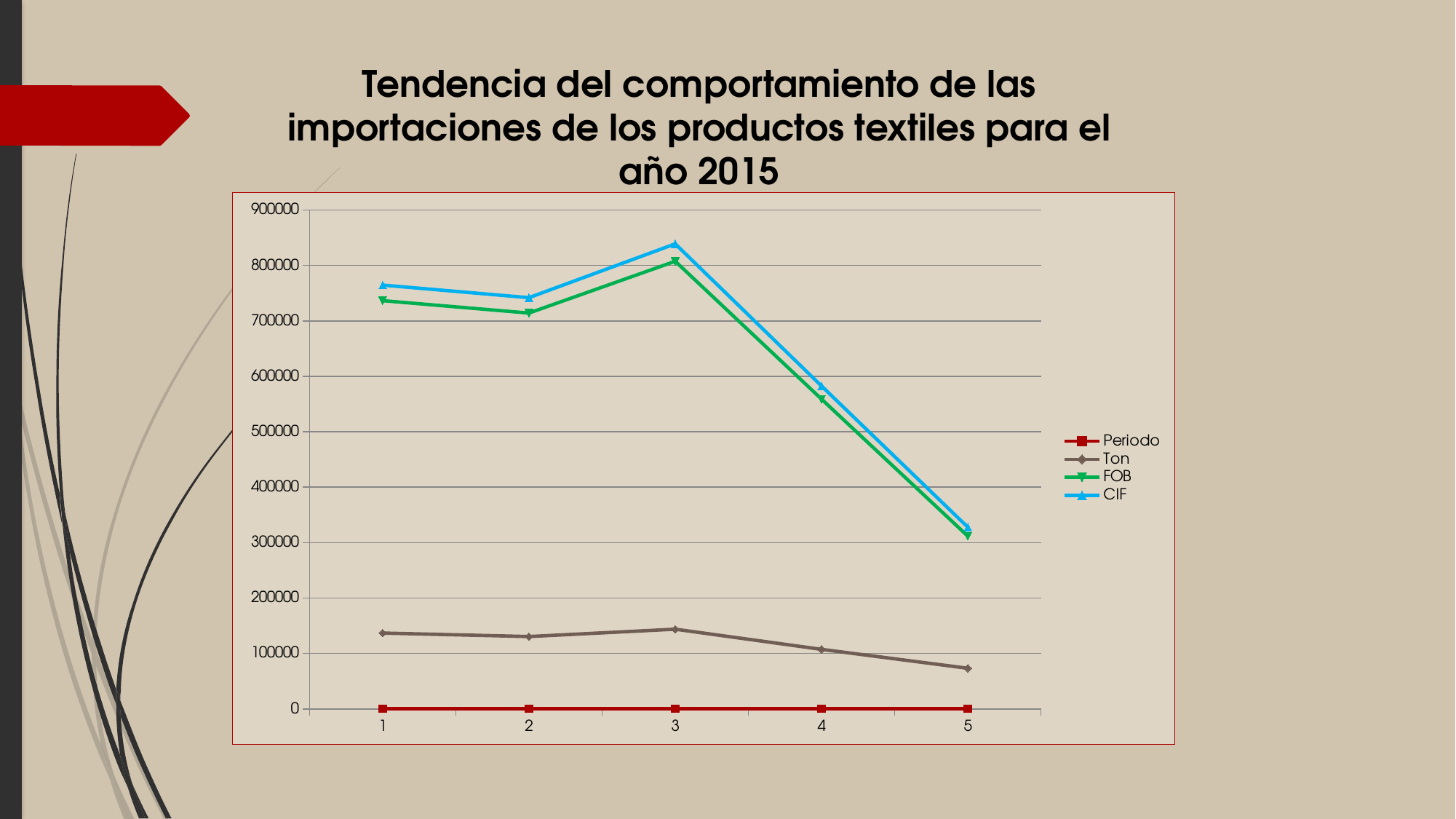

Tendencia del comportamiento de las importaciones de los productos textiles para el año 2015

### Chart

| Category | Periodo | Ton | FOB | CIF |
|---|---|---|---|---|